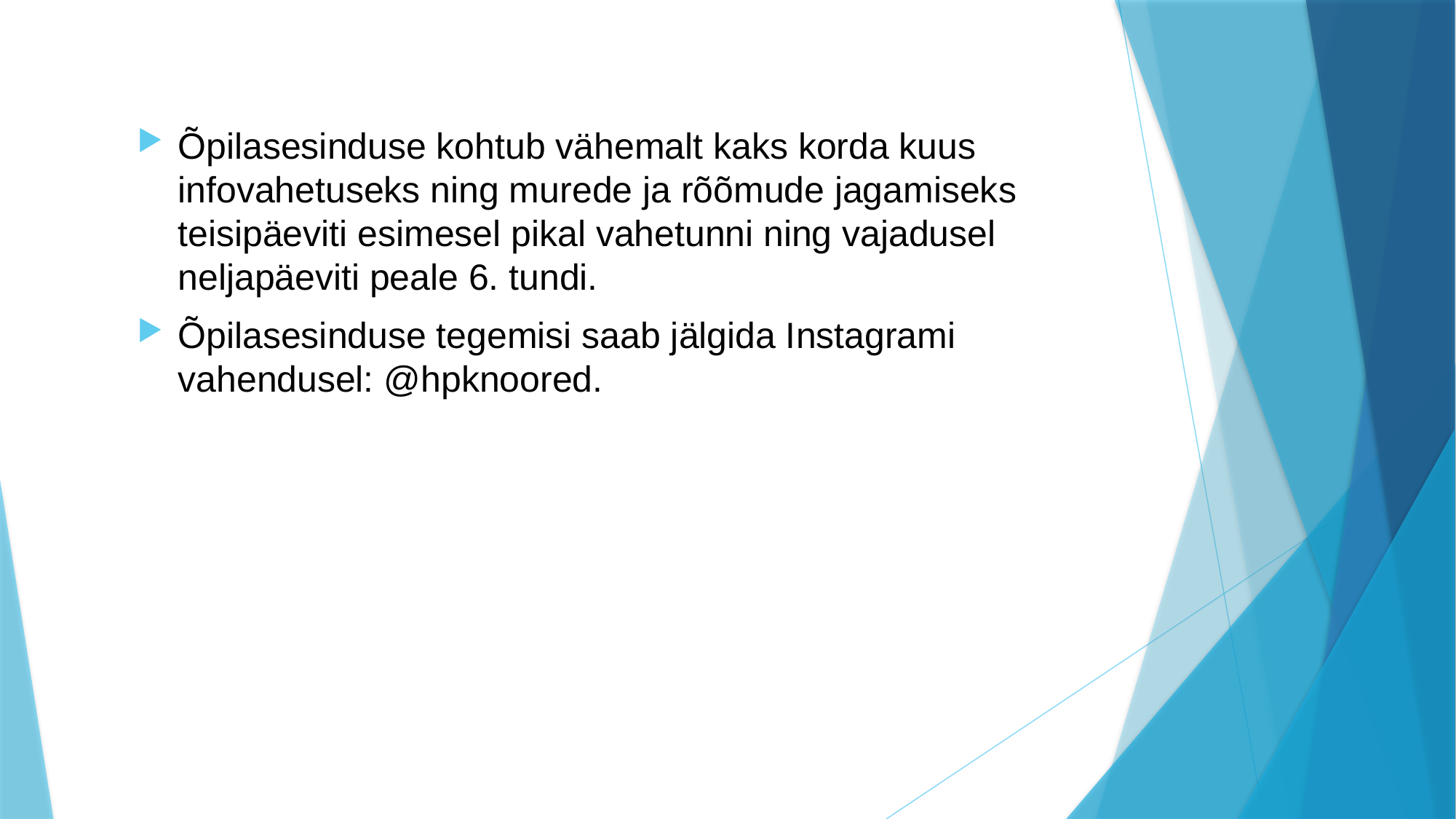

# .
Õpilasesinduse kohtub vähemalt kaks korda kuus infovahetuseks ning murede ja rõõmude jagamiseks teisipäeviti esimesel pikal vahetunni ning vajadusel neljapäeviti peale 6. tundi.
Õpilasesinduse tegemisi saab jälgida Instagrami vahendusel: @hpknoored.